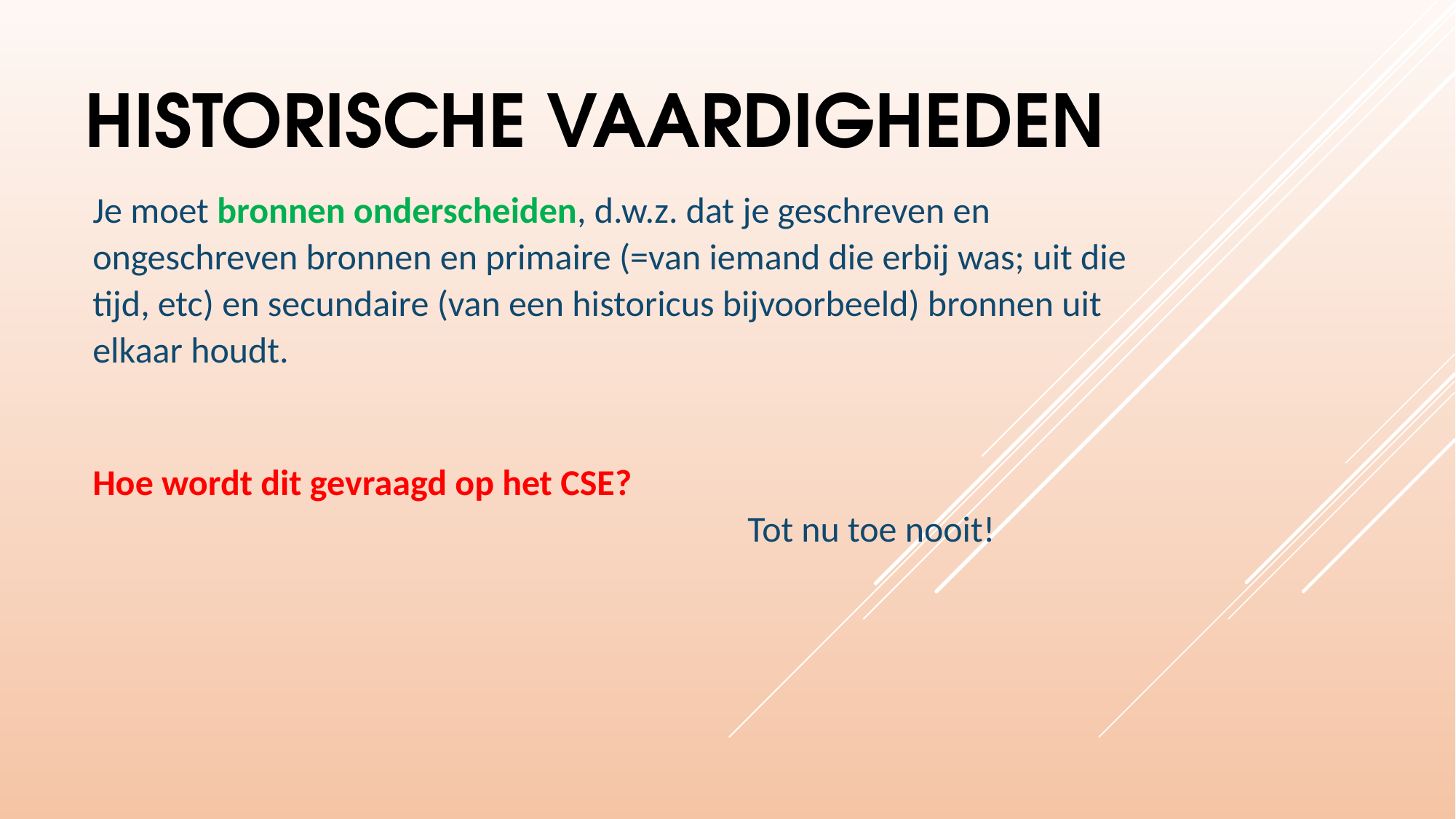

# Historische vaardigheden
Je moet bronnen onderscheiden, d.w.z. dat je geschreven en ongeschreven bronnen en primaire (=van iemand die erbij was; uit die tijd, etc) en secundaire (van een historicus bijvoorbeeld) bronnen uit elkaar houdt.

Hoe wordt dit gevraagd op het CSE? 										Tot nu toe nooit!